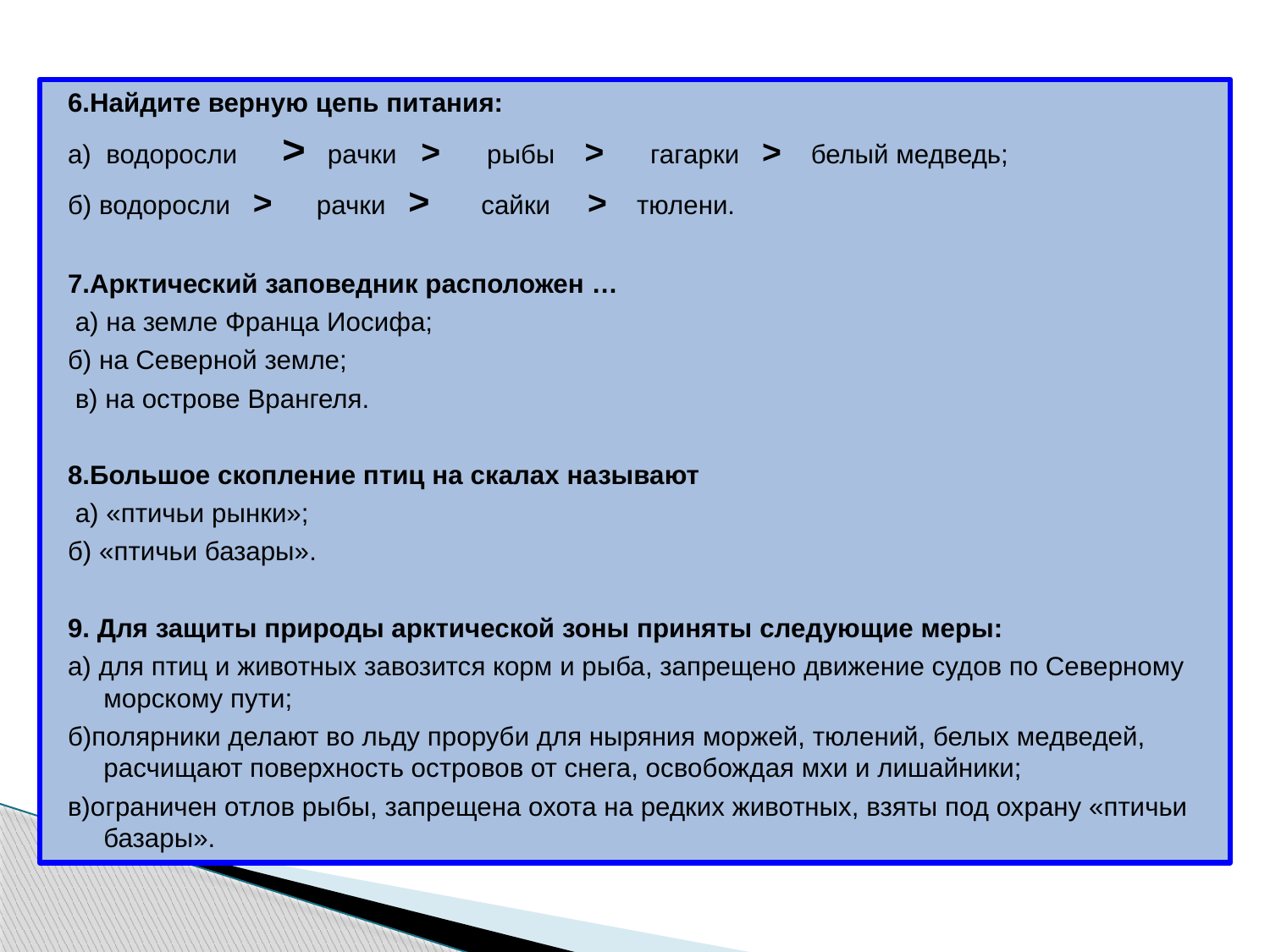

6.Найдите верную цепь питания:
а)  водоросли      >   рачки   >     рыбы    >      гагарки   >    белый медведь;
б) водоросли   >      рачки   >       сайки     >    тюлени.

7.Арктический заповедник расположен …
 а) на земле Франца Иосифа;
б) на Северной земле;
 в) на острове Врангеля.

8.Большое скопление птиц на скалах называют
 а) «птичьи рынки»;
б) «птичьи базары».

9. Для защиты природы арктической зоны приняты следующие меры:
а) для птиц и животных завозится корм и рыба, запрещено движение судов по Северному морскому пути;
б)полярники делают во льду проруби для ныряния моржей, тюлений, белых медведей, расчищают поверхность островов от снега, освобождая мхи и лишайники;
в)ограничен отлов рыбы, запрещена охота на редких животных, взяты под охрану «птичьи базары».